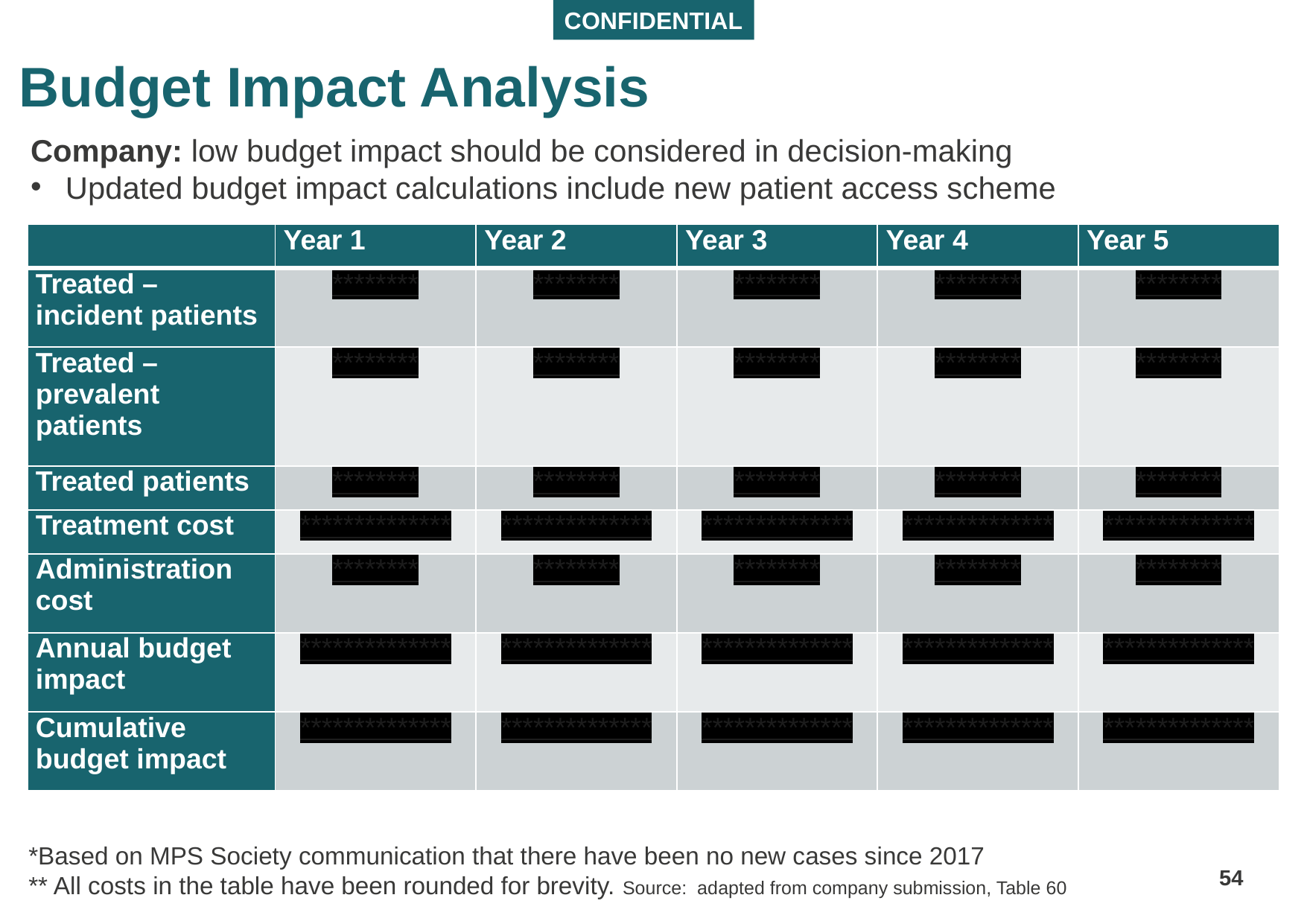

# Budget Impact Analysis
Company: low budget impact should be considered in decision-making
Updated budget impact calculations include new patient access scheme
|  | Year 1 | Year 2 | Year 3 | Year 4 | Year 5 |
| --- | --- | --- | --- | --- | --- |
| Treated – incident patients | \*\*\*\*\*\*\*\* | \*\*\*\*\*\*\*\* | \*\*\*\*\*\*\*\* | \*\*\*\*\*\*\*\* | \*\*\*\*\*\*\*\* |
| Treated – prevalent patients | \*\*\*\*\*\*\*\* | \*\*\*\*\*\*\*\* | \*\*\*\*\*\*\*\* | \*\*\*\*\*\*\*\* | \*\*\*\*\*\*\*\* |
| Treated patients | \*\*\*\*\*\*\*\* | \*\*\*\*\*\*\*\* | \*\*\*\*\*\*\*\* | \*\*\*\*\*\*\*\* | \*\*\*\*\*\*\*\* |
| Treatment cost | \*\*\*\*\*\*\*\*\*\*\*\*\*\* | \*\*\*\*\*\*\*\*\*\*\*\*\*\* | \*\*\*\*\*\*\*\*\*\*\*\*\*\* | \*\*\*\*\*\*\*\*\*\*\*\*\*\* | \*\*\*\*\*\*\*\*\*\*\*\*\*\* |
| Administration cost | \*\*\*\*\*\*\*\* | \*\*\*\*\*\*\*\* | \*\*\*\*\*\*\*\* | \*\*\*\*\*\*\*\* | \*\*\*\*\*\*\*\* |
| Annual budget impact | \*\*\*\*\*\*\*\*\*\*\*\*\*\* | \*\*\*\*\*\*\*\*\*\*\*\*\*\* | \*\*\*\*\*\*\*\*\*\*\*\*\*\* | \*\*\*\*\*\*\*\*\*\*\*\*\*\* | \*\*\*\*\*\*\*\*\*\*\*\*\*\* |
| Cumulative budget impact | \*\*\*\*\*\*\*\*\*\*\*\*\*\* | \*\*\*\*\*\*\*\*\*\*\*\*\*\* | \*\*\*\*\*\*\*\*\*\*\*\*\*\* | \*\*\*\*\*\*\*\*\*\*\*\*\*\* | \*\*\*\*\*\*\*\*\*\*\*\*\*\* |
*Based on MPS Society communication that there have been no new cases since 2017
** All costs in the table have been rounded for brevity. Source:  adapted from company submission, Table 60
54